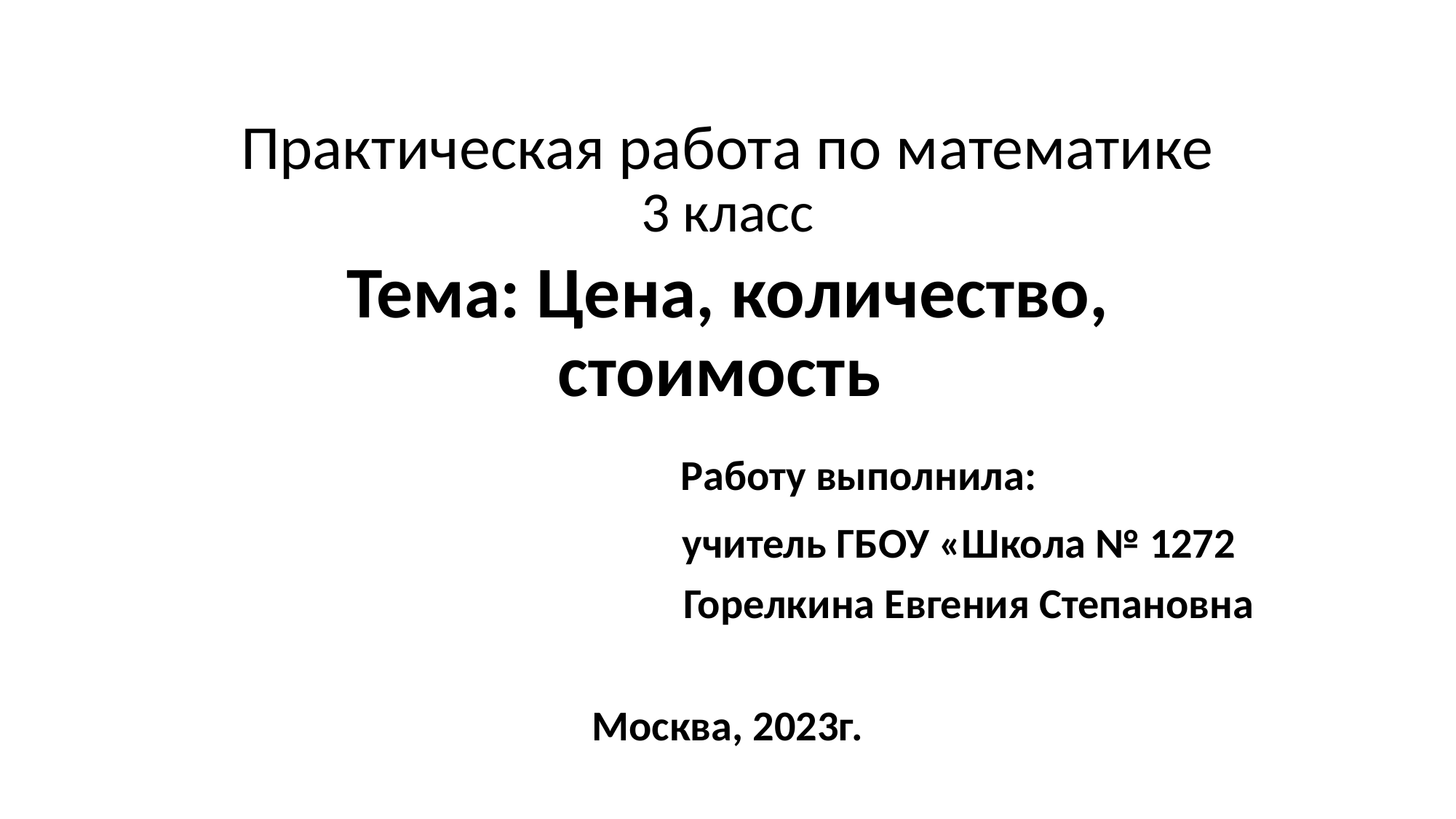

# Практическая работа по математике 3 класс
Тема: Цена, количество, стоимость
                Работу выполнила:
                                                учитель ГБОУ «Школа № 1272
                                                  Горелкина Евгения Степановна

Москва, 2023г.